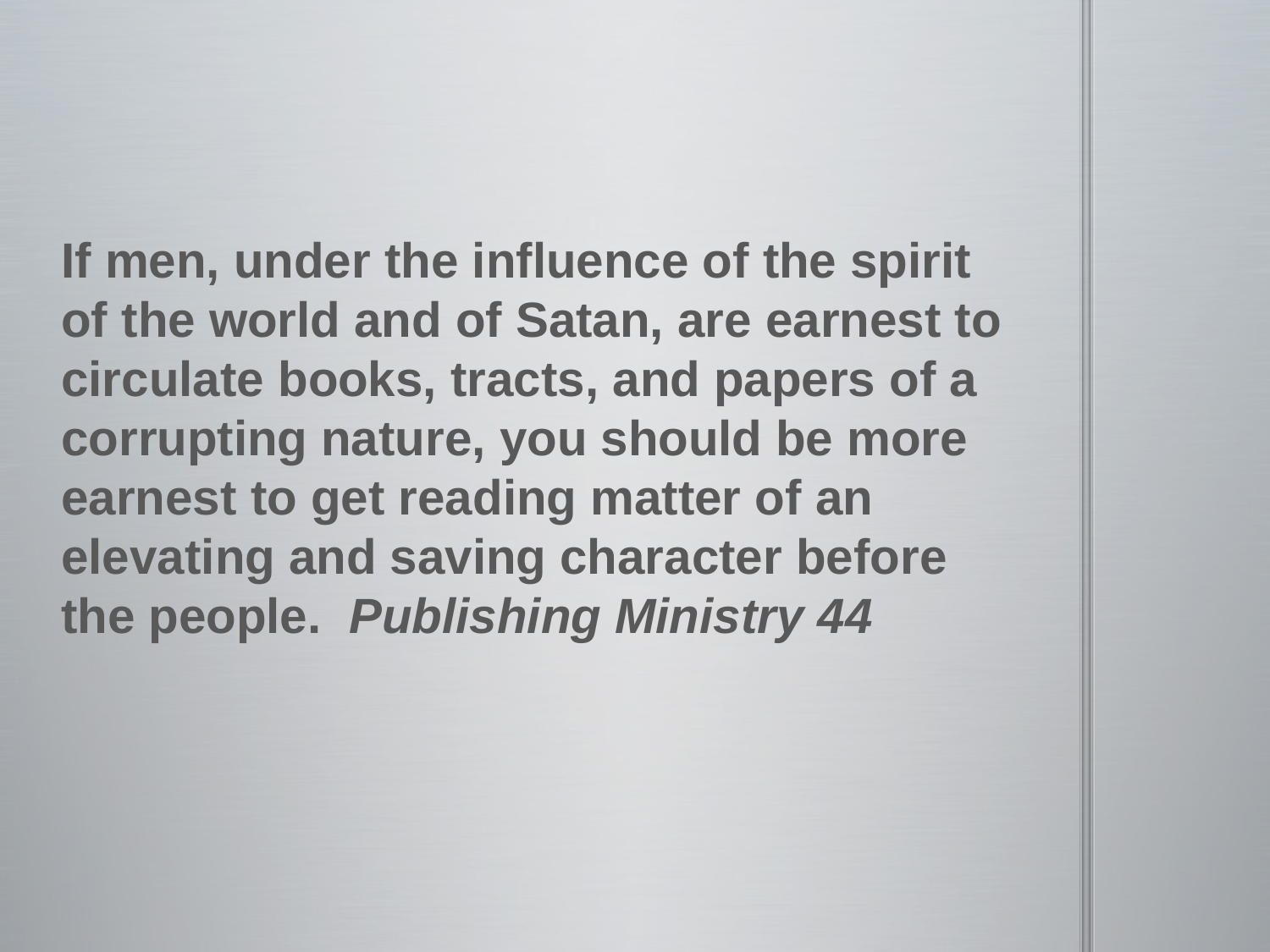

#
If men, under the influence of the spirit of the world and of Satan, are earnest to circulate books, tracts, and papers of a corrupting nature, you should be more earnest to get reading matter of an elevating and saving character before the people.  Publishing Ministry 44